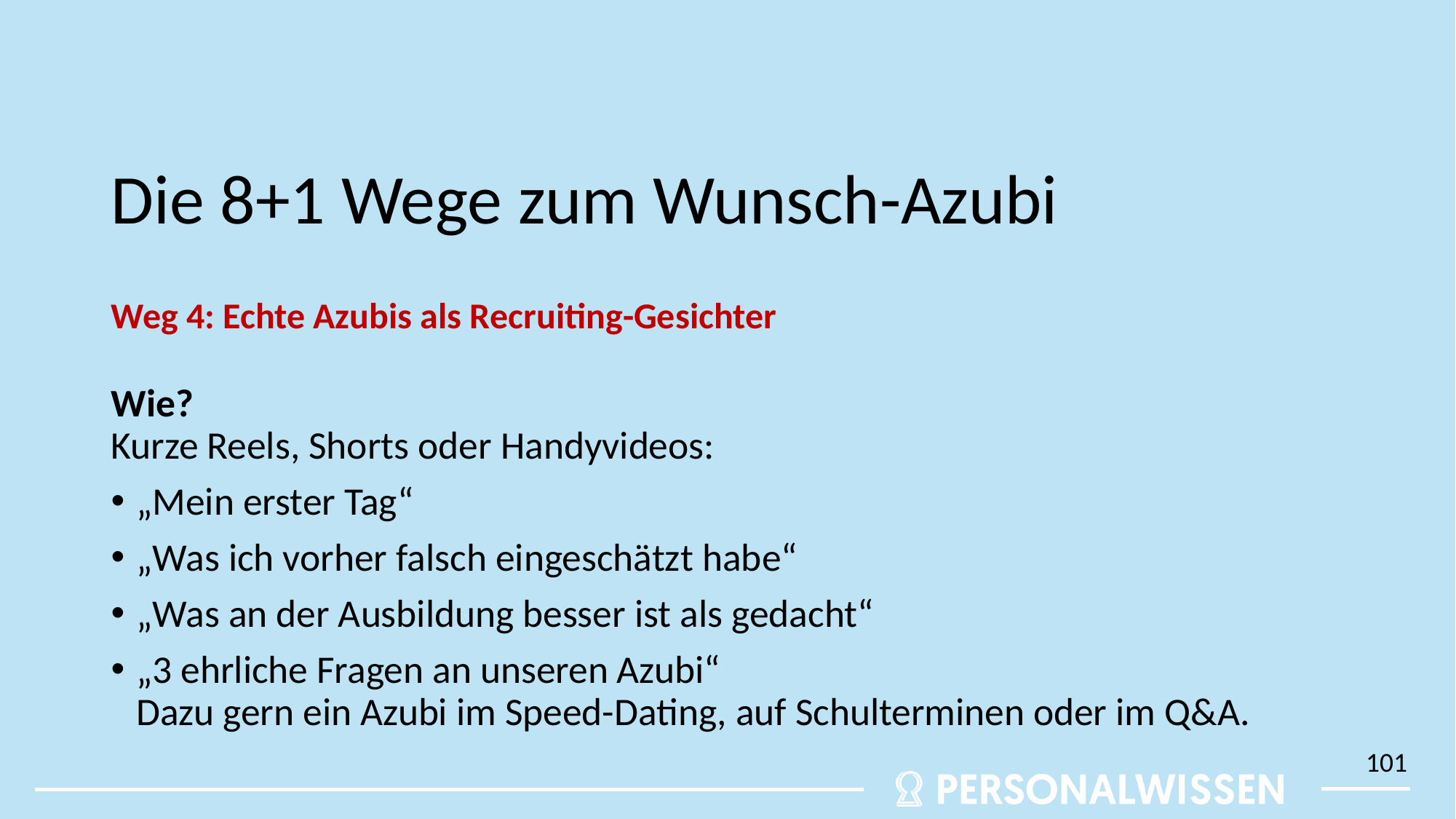

# Die 8+1 Wege zum Wunsch-Azubi
Weg 4: Echte Azubis als Recruiting-Gesichter
Wie?
Kurze Reels, Shorts oder Handyvideos:
„Mein erster Tag“
„Was ich vorher falsch eingeschätzt habe“
„Was an der Ausbildung besser ist als gedacht“
„3 ehrliche Fragen an unseren Azubi“
Dazu gern ein Azubi im Speed-Dating, auf Schulterminen oder im Q&A.
101